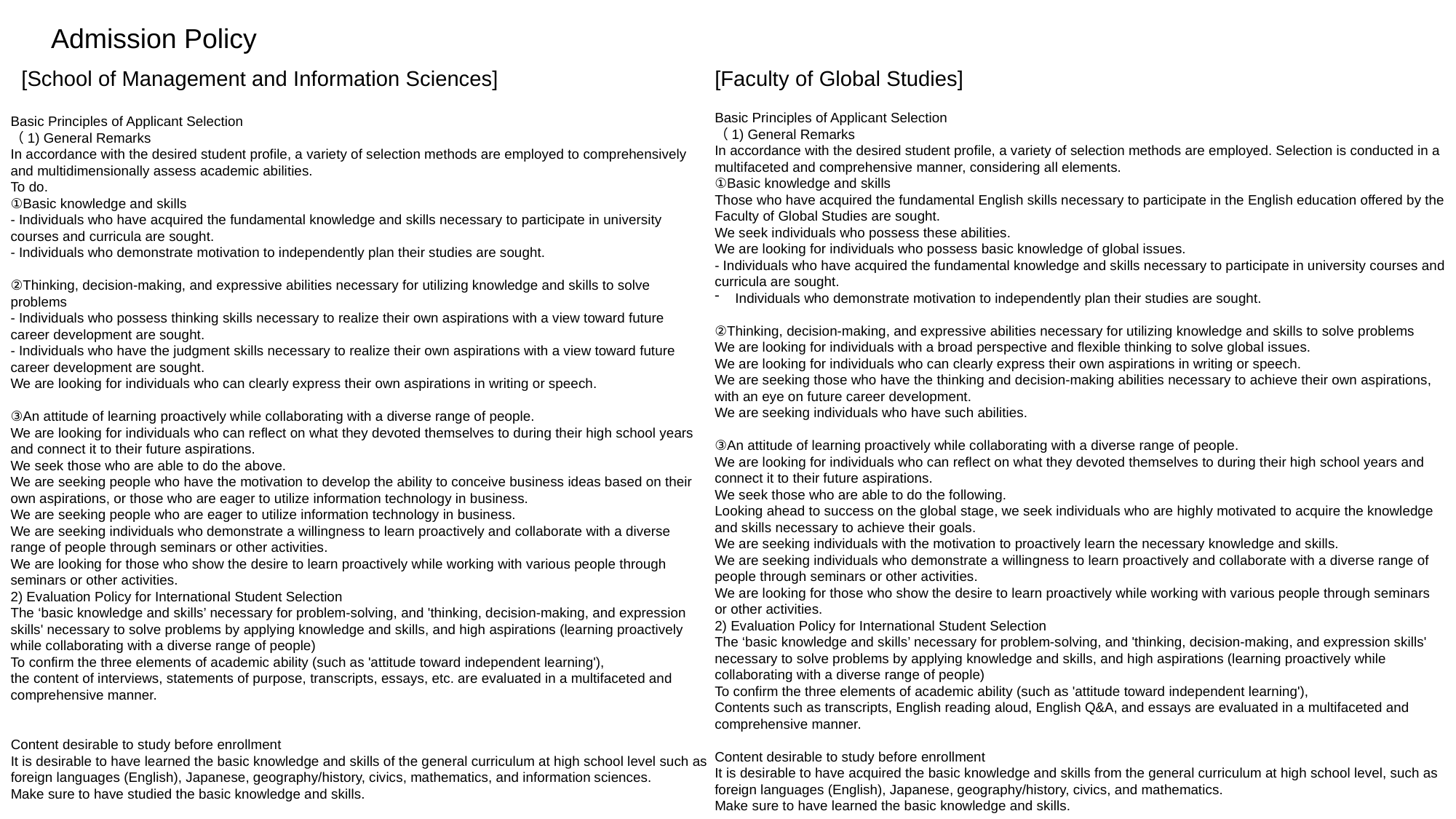

Admission Policy
[School of Management and Information Sciences]
[Faculty of Global Studies]
Basic Principles of Applicant Selection
（1) General Remarks
In accordance with the desired student profile, a variety of selection methods are employed. Selection is conducted in a multifaceted and comprehensive manner, considering all elements.
①Basic knowledge and skills
Those who have acquired the fundamental English skills necessary to participate in the English education offered by the Faculty of Global Studies are sought.
We seek individuals who possess these abilities.
We are looking for individuals who possess basic knowledge of global issues.
- Individuals who have acquired the fundamental knowledge and skills necessary to participate in university courses and curricula are sought.
Individuals who demonstrate motivation to independently plan their studies are sought.

②Thinking, decision-making, and expressive abilities necessary for utilizing knowledge and skills to solve problems
We are looking for individuals with a broad perspective and flexible thinking to solve global issues.
We are looking for individuals who can clearly express their own aspirations in writing or speech.
We are seeking those who have the thinking and decision-making abilities necessary to achieve their own aspirations, with an eye on future career development.
We are seeking individuals who have such abilities.

③An attitude of learning proactively while collaborating with a diverse range of people.
We are looking for individuals who can reflect on what they devoted themselves to during their high school years and connect it to their future aspirations.
We seek those who are able to do the following.
Looking ahead to success on the global stage, we seek individuals who are highly motivated to acquire the knowledge and skills necessary to achieve their goals.
We are seeking individuals with the motivation to proactively learn the necessary knowledge and skills.
We are seeking individuals who demonstrate a willingness to learn proactively and collaborate with a diverse range of people through seminars or other activities.
We are looking for those who show the desire to learn proactively while working with various people through seminars or other activities.
2) Evaluation Policy for International Student Selection
The ‘basic knowledge and skills’ necessary for problem-solving, and 'thinking, decision-making, and expression skills' necessary to solve problems by applying knowledge and skills, and high aspirations (learning proactively while collaborating with a diverse range of people)
To confirm the three elements of academic ability (such as 'attitude toward independent learning'),
Contents such as transcripts, English reading aloud, English Q&A, and essays are evaluated in a multifaceted and comprehensive manner.

Content desirable to study before enrollment
It is desirable to have acquired the basic knowledge and skills from the general curriculum at high school level, such as foreign languages (English), Japanese, geography/history, civics, and mathematics.
Make sure to have learned the basic knowledge and skills.
Basic Principles of Applicant Selection
（1) General Remarks
In accordance with the desired student profile, a variety of selection methods are employed to comprehensively and multidimensionally assess academic abilities.
To do.
①Basic knowledge and skills
- Individuals who have acquired the fundamental knowledge and skills necessary to participate in university courses and curricula are sought.
- Individuals who demonstrate motivation to independently plan their studies are sought.

②Thinking, decision-making, and expressive abilities necessary for utilizing knowledge and skills to solve  problems
- Individuals who possess thinking skills necessary to realize their own aspirations with a view toward future career development are sought.
- Individuals who have the judgment skills necessary to realize their own aspirations with a view toward future career development are sought.
We are looking for individuals who can clearly express their own aspirations in writing or speech.

③An attitude of learning proactively while collaborating with a diverse range of people.
We are looking for individuals who can reflect on what they devoted themselves to during their high school years and connect it to their future aspirations.
We seek those who are able to do the above.
We are seeking people who have the motivation to develop the ability to conceive business ideas based on their own aspirations, or those who are eager to utilize information technology in business.
We are seeking people who are eager to utilize information technology in business.
We are seeking individuals who demonstrate a willingness to learn proactively and collaborate with a diverse range of people through seminars or other activities.
We are looking for those who show the desire to learn proactively while working with various people through seminars or other activities.
2) Evaluation Policy for International Student Selection
The ‘basic knowledge and skills’ necessary for problem-solving, and 'thinking, decision-making, and expression skills' necessary to solve problems by applying knowledge and skills, and high aspirations (learning proactively while collaborating with a diverse range of people)
To confirm the three elements of academic ability (such as 'attitude toward independent learning'),
the content of interviews, statements of purpose, transcripts, essays, etc. are evaluated in a multifaceted and comprehensive manner.
Content desirable to study before enrollment
It is desirable to have learned the basic knowledge and skills of the general curriculum at high school level such as foreign languages (English), Japanese, geography/history, civics, mathematics, and information sciences.
Make sure to have studied the basic knowledge and skills.